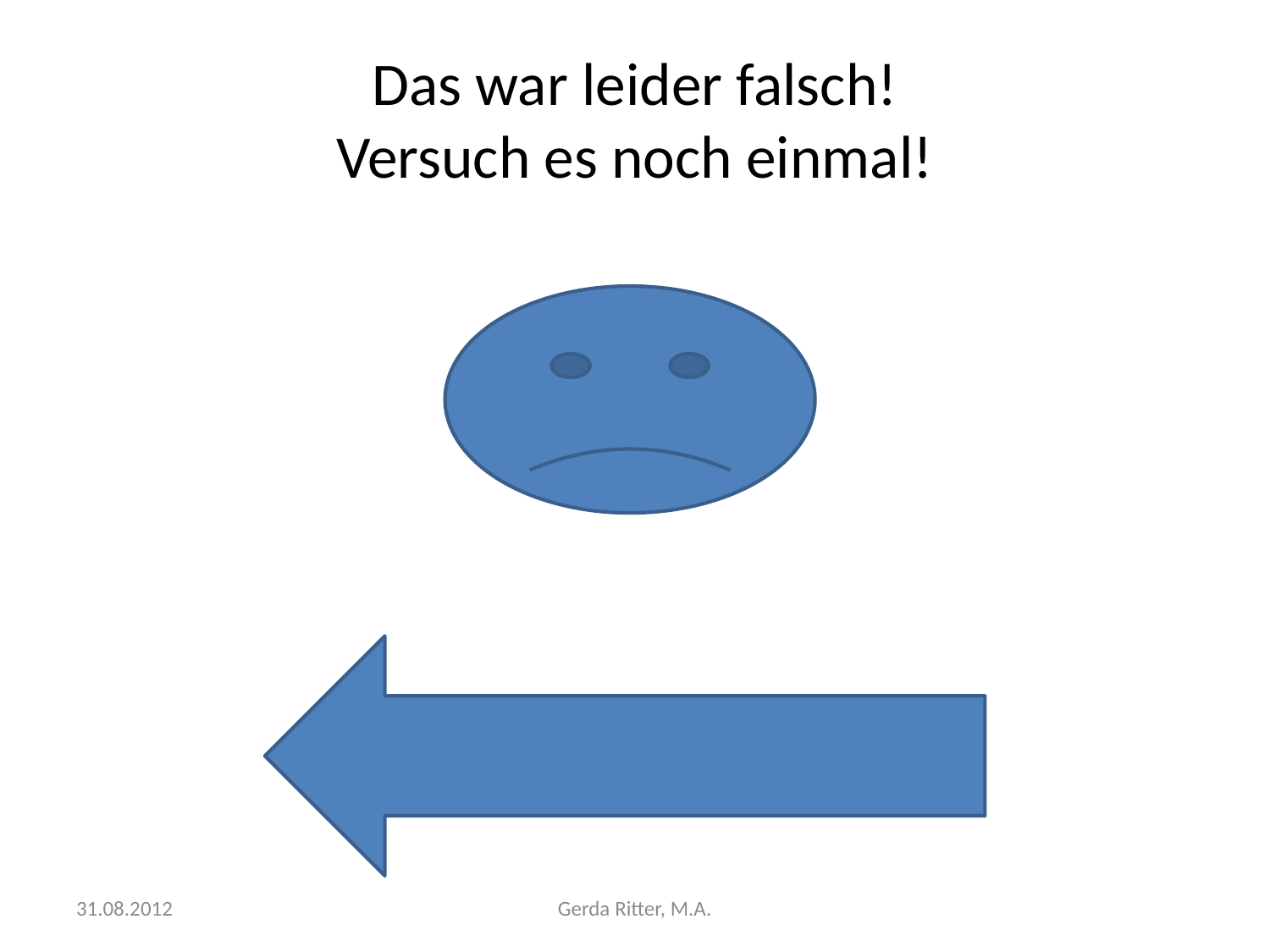

# Das war leider falsch! Versuch es noch einmal!

31.08.2012
Gerda Ritter, M.A.